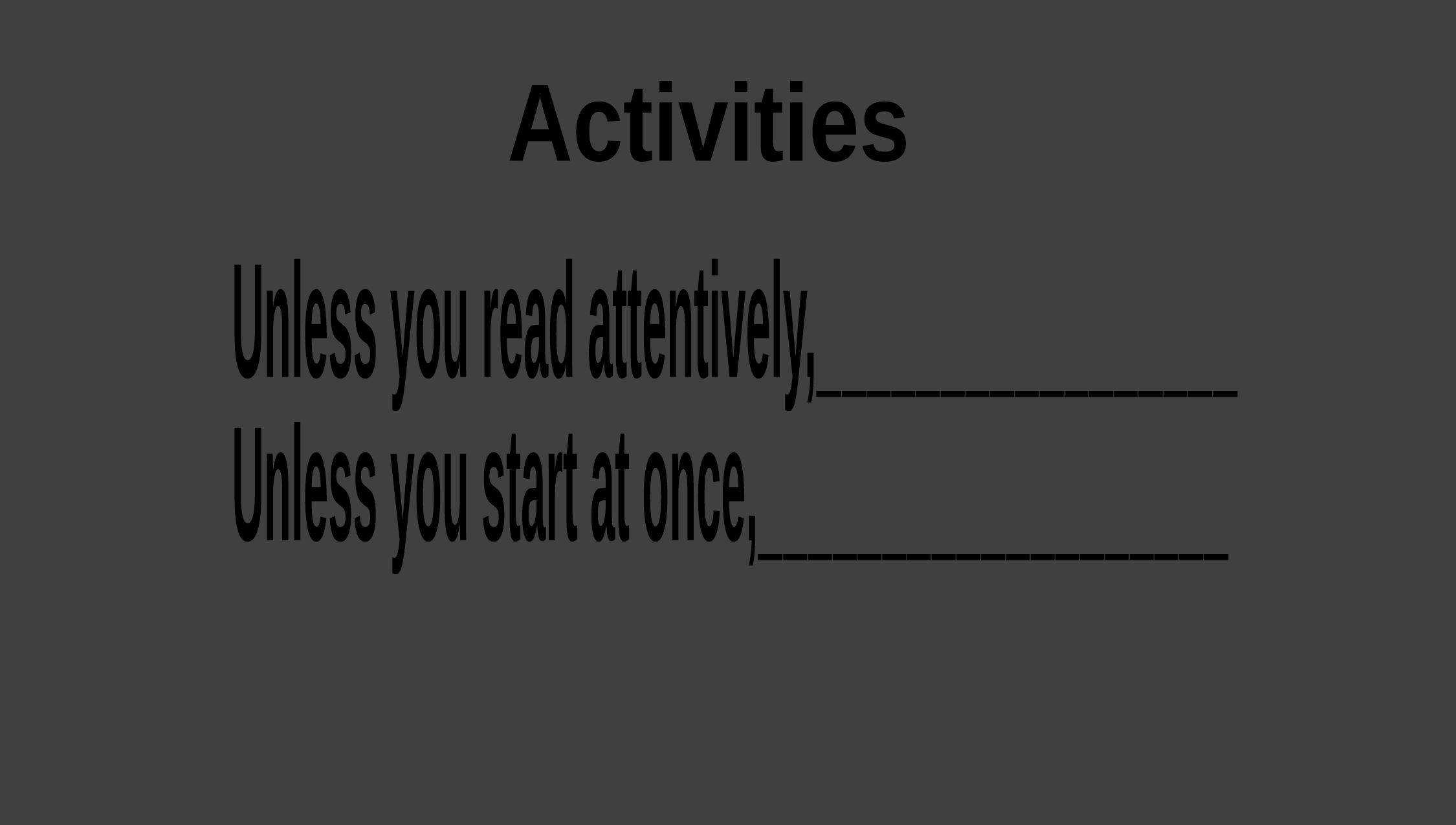

Activities
Unless you read attentively,_________________
Unless you start at once,___________________